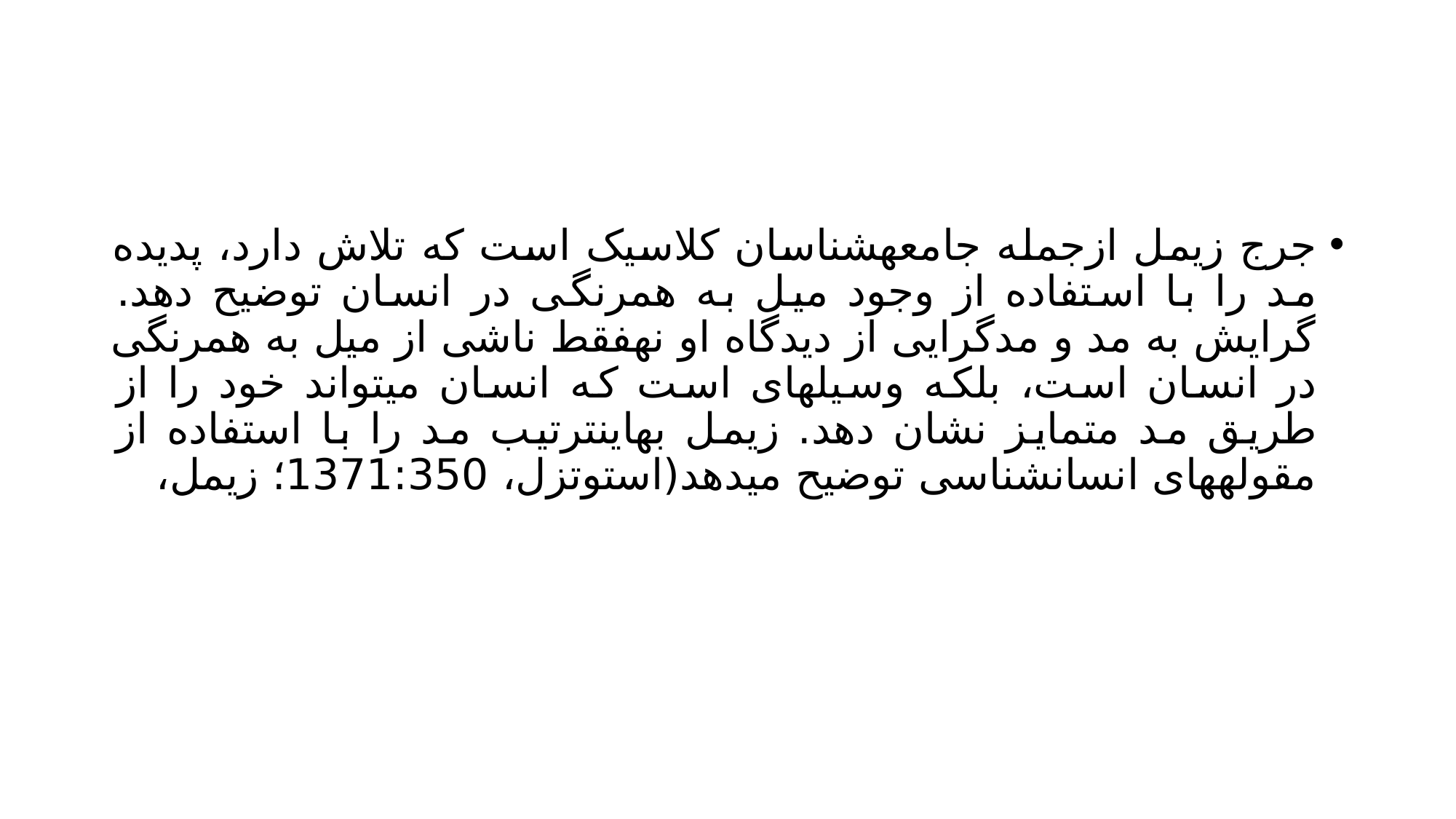

#
جرج زیمل ازجمله جامعهشناسان کلاسیک است که تلاش دارد، پدیده مد را با استفاده از وجود میل به همرنگی در انسان توضیح دهد. گرایش به مد و مدگرایی از دیدگاه او نهفقط ناشی از میل به همرنگی در انسان است، بلکه وسیلهای است که انسان میتواند خود را از طریق مد متمایز نشان دهد. زیمل بهاینترتیب مد را با استفاده از مقولههای انسانشناسی توضیح میدهد(استوتزل، 1371:350؛ زیمل،